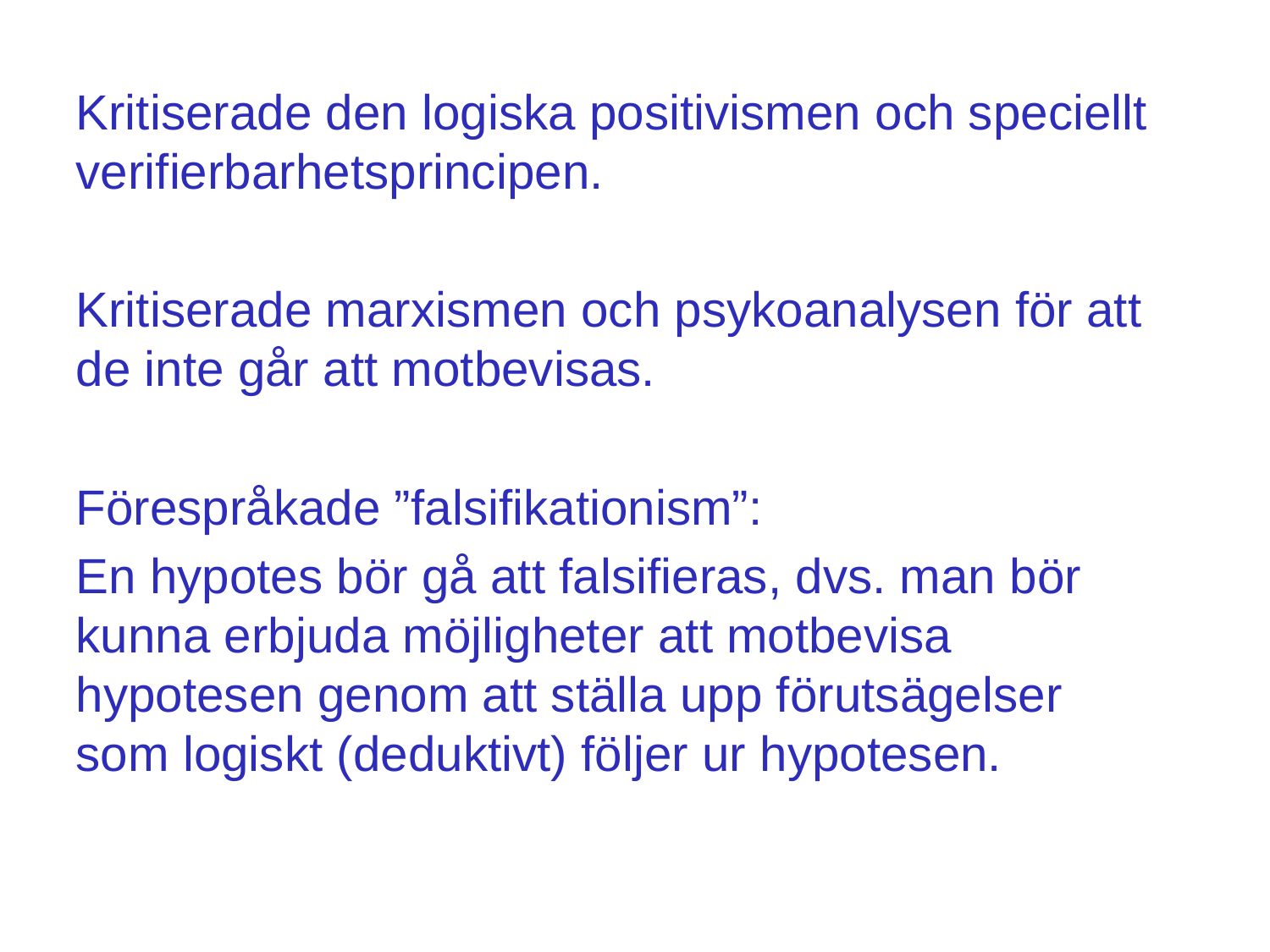

Kritiserade den logiska positivismen och speciellt verifierbarhetsprincipen.

Kritiserade marxismen och psykoanalysen för att de inte går att motbevisas.

Förespråkade ”falsifikationism”:
En hypotes bör gå att falsifieras, dvs. man bör kunna erbjuda möjligheter att motbevisa hypotesen genom att ställa upp förutsägelser som logiskt (deduktivt) följer ur hypotesen.